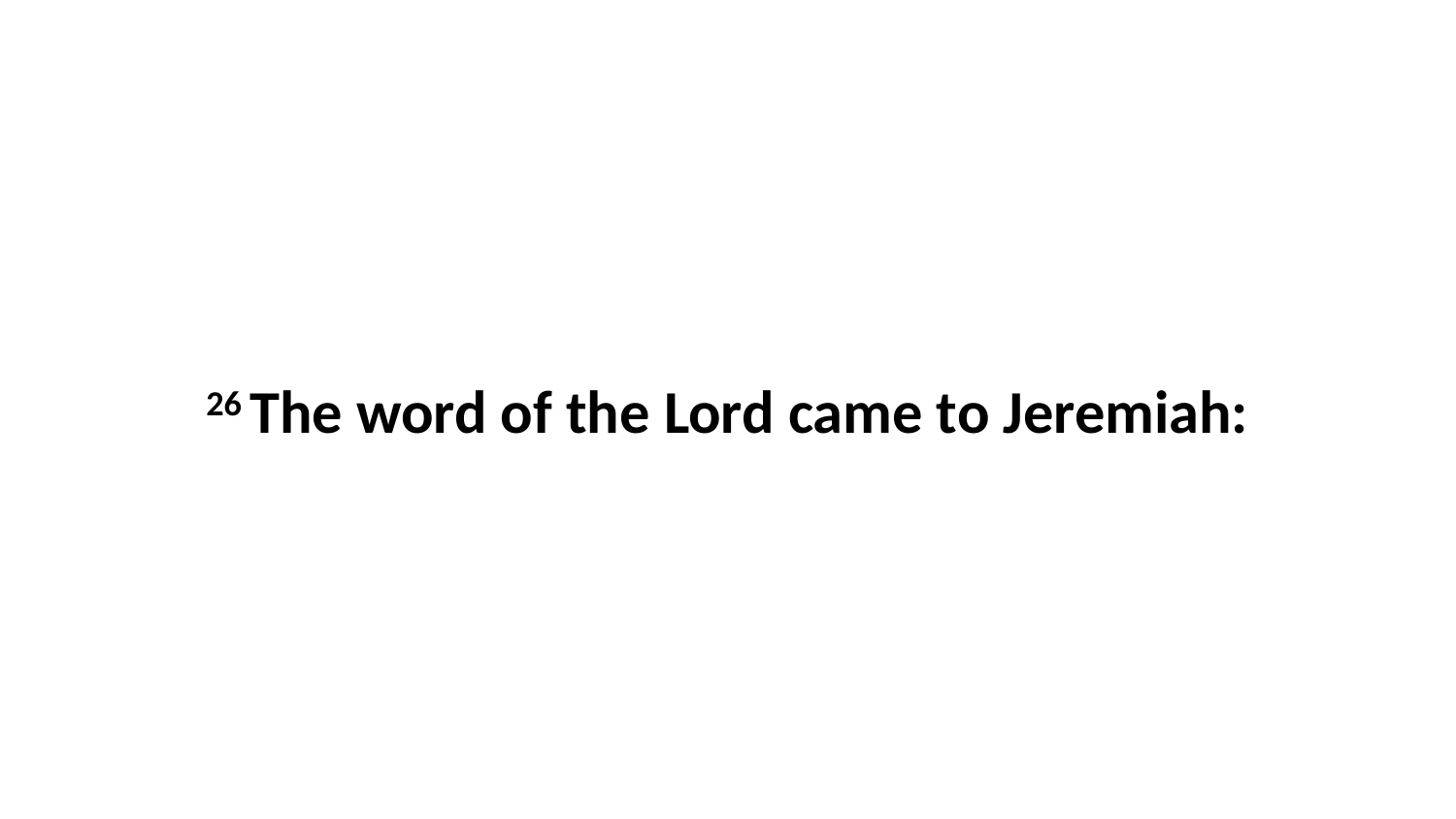

26 The word of the Lord came to Jeremiah: